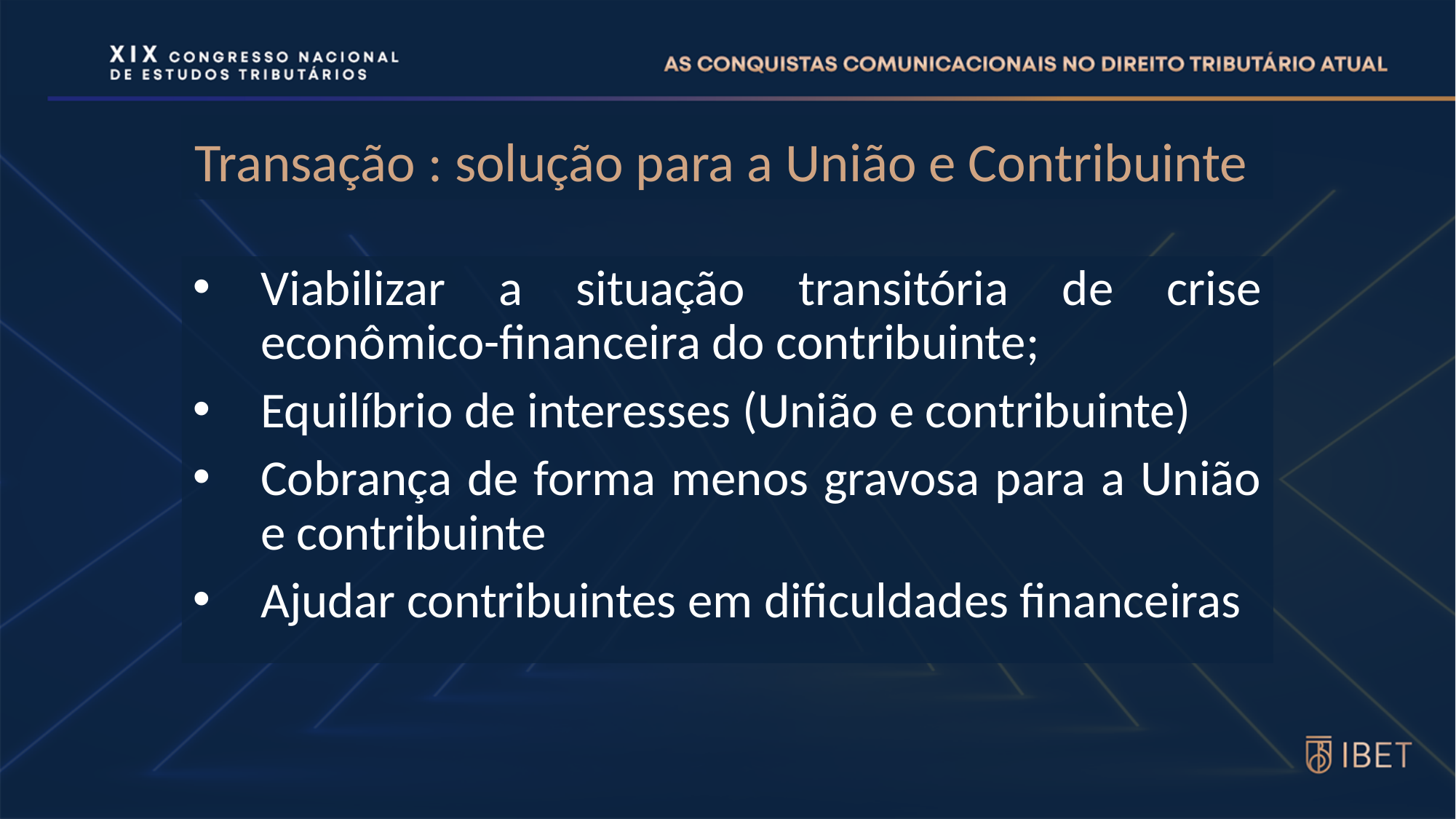

# Transação : solução para a União e Contribuinte
Viabilizar a situação transitória de crise econômico-financeira do contribuinte;
Equilíbrio de interesses (União e contribuinte)
Cobrança de forma menos gravosa para a União e contribuinte
Ajudar contribuintes em dificuldades financeiras